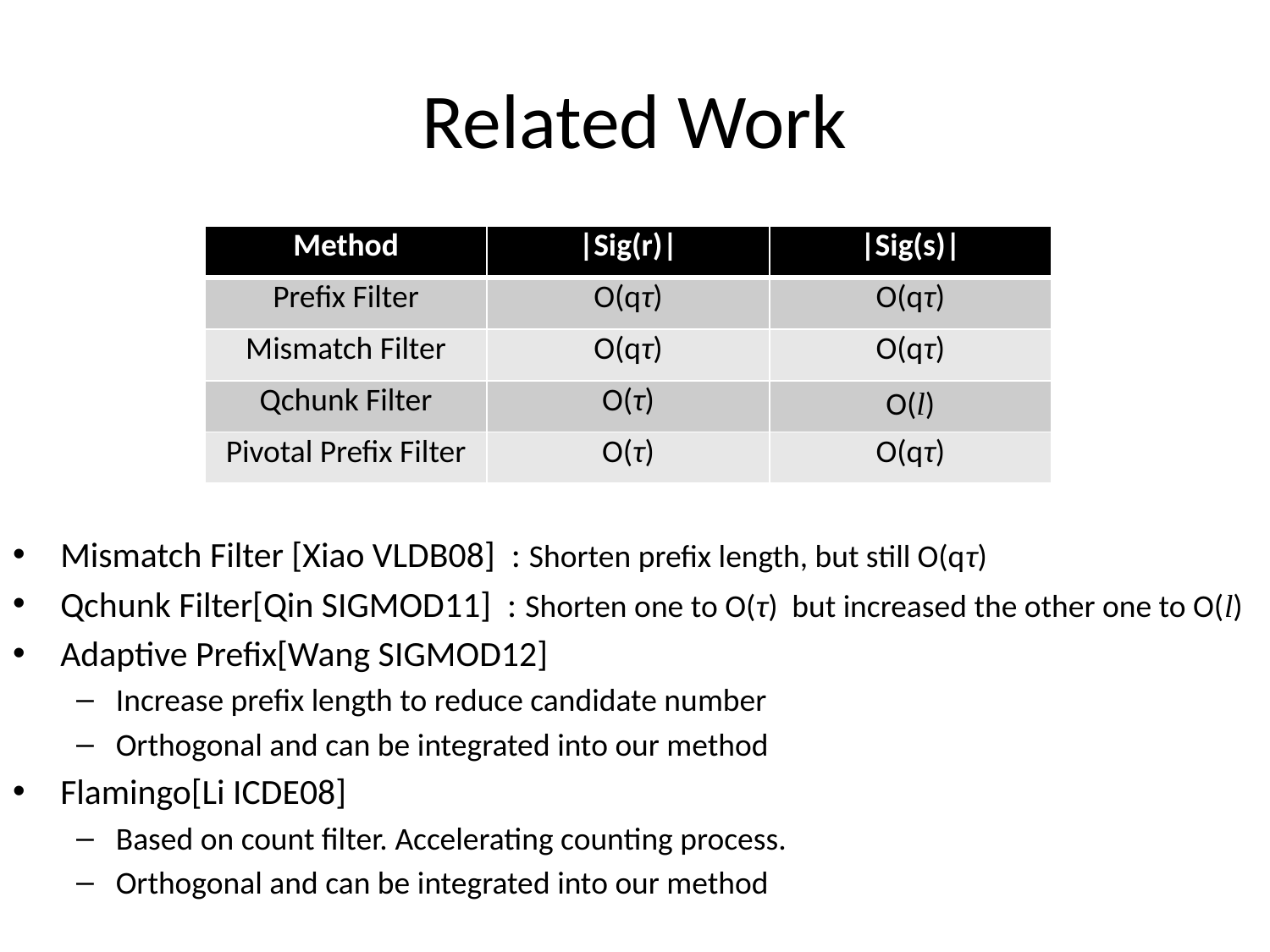

# Related Work

| Method | |Sig(r)| | |Sig(s)| |
| --- | --- | --- |
| Prefix Filter | O(qτ) | O(qτ) |
| Mismatch Filter | O(qτ) | O(qτ) |
| Qchunk Filter | O(τ) | O(l) |
| Pivotal Prefix Filter | O(τ) | O(qτ) |
Mismatch Filter [Xiao VLDB08]  : Shorten prefix length, but still O(qτ)
Qchunk Filter[Qin SIGMOD11]  : Shorten one to O(τ)  but increased the other one to O(l)
Adaptive Prefix[Wang SIGMOD12]
Increase prefix length to reduce candidate number
Orthogonal and can be integrated into our method
Flamingo[Li ICDE08]
Based on count filter. Accelerating counting process.
Orthogonal and can be integrated into our method